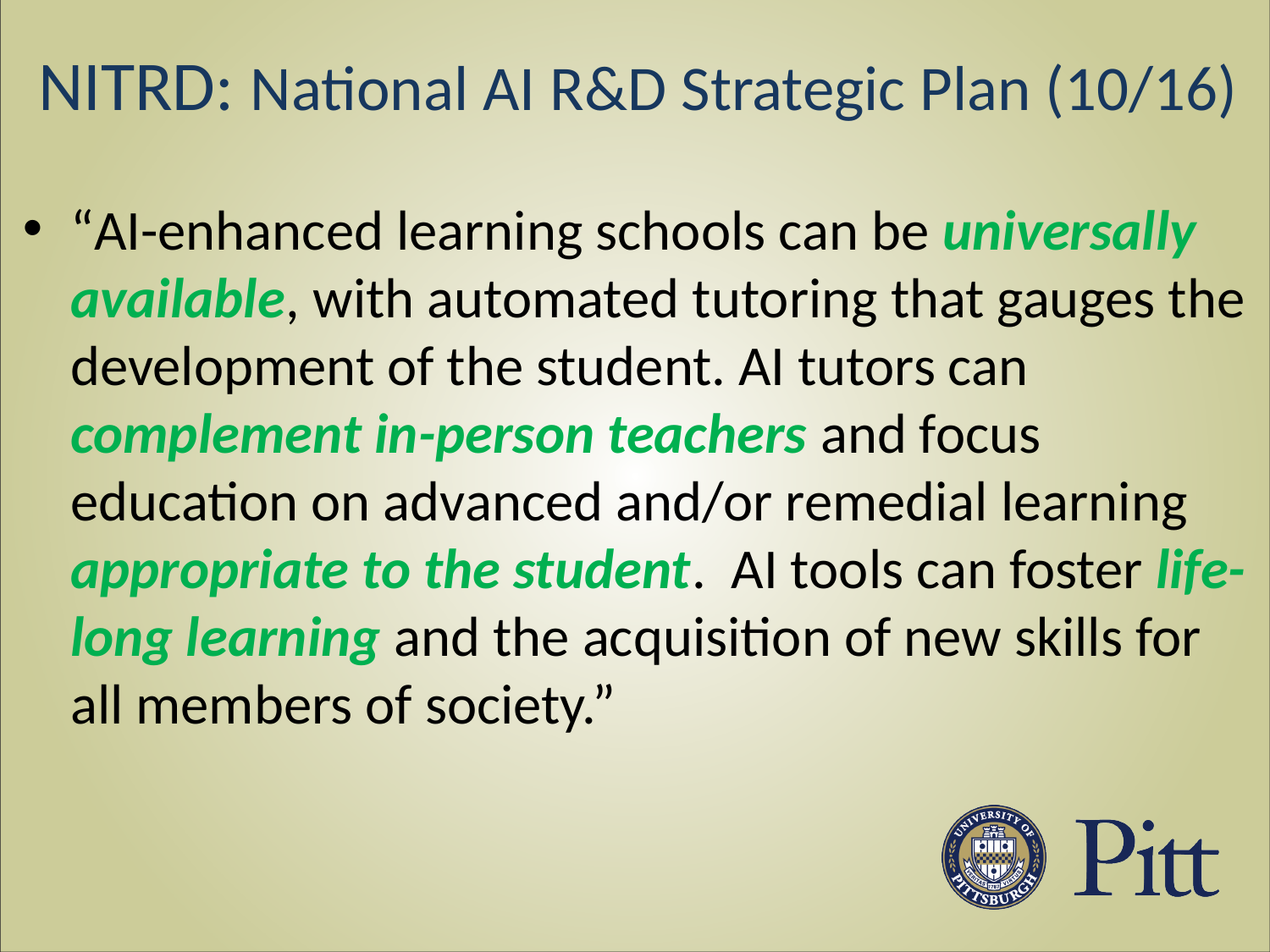

# NITRD: National AI R&D Strategic Plan (10/16)
“AI-enhanced learning schools can be universally available, with automated tutoring that gauges the development of the student. AI tutors can complement in-person teachers and focus education on advanced and/or remedial learning appropriate to the student.  AI tools can foster life-long learning and the acquisition of new skills for all members of society.”